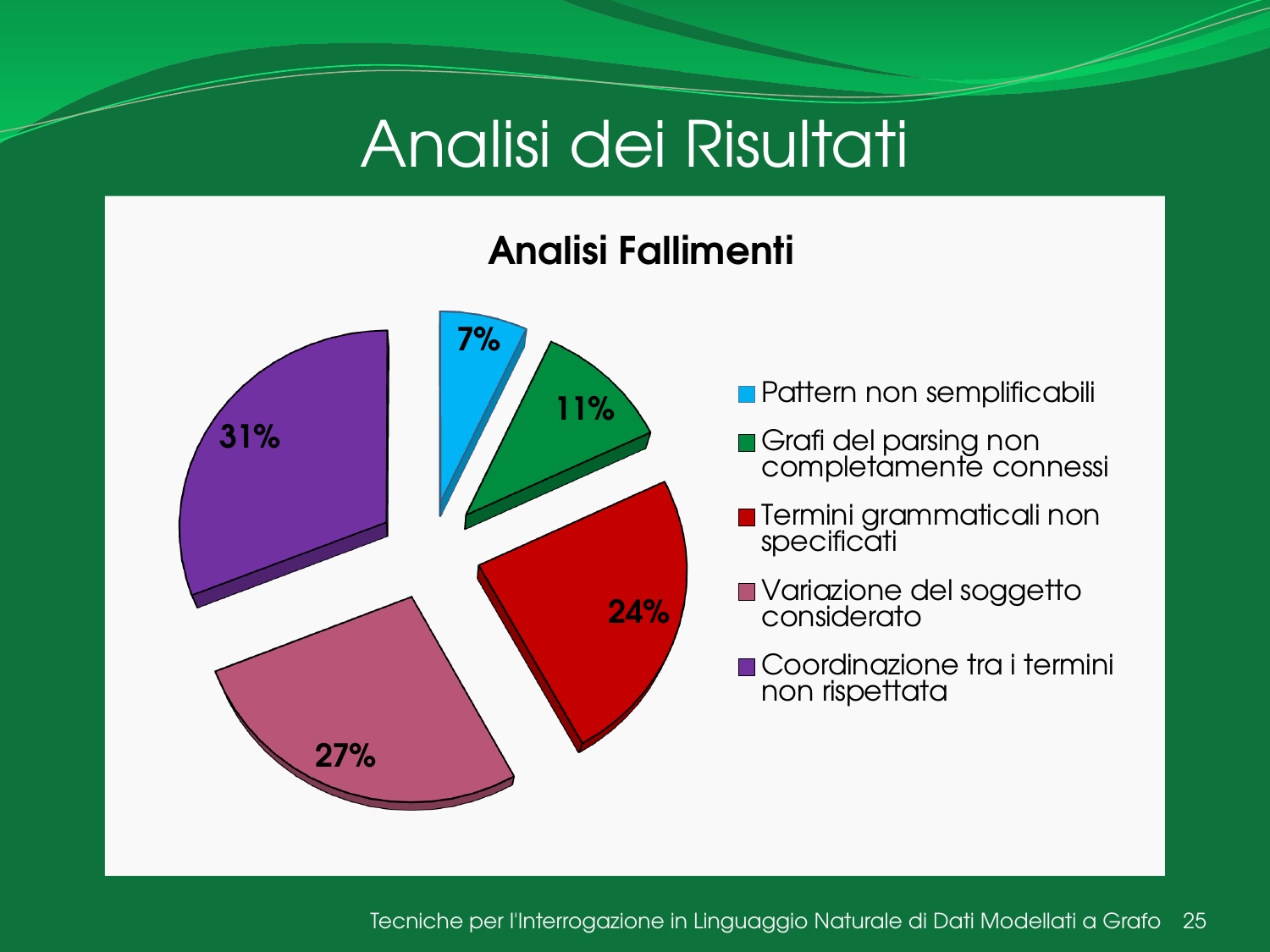

# Analisi dei Risultati

[unsupported chart]

Tecniche per l'Interrogazione in Linguaggio Naturale di Dati Modellati a Grafo
25